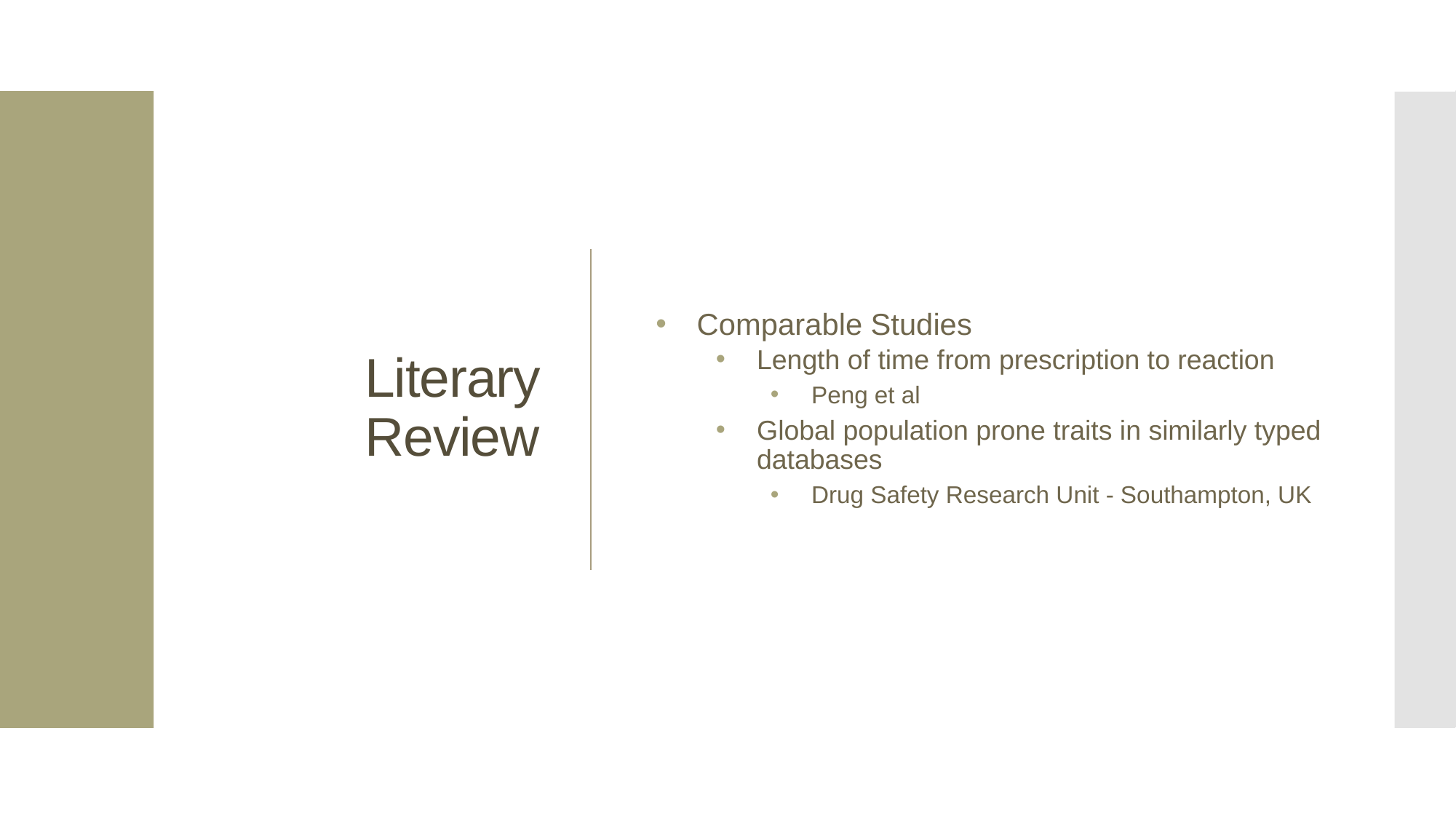

# Literary Review
Comparable Studies
Length of time from prescription to reaction
Peng et al
Global population prone traits in similarly typed databases
Drug Safety Research Unit - Southampton, UK